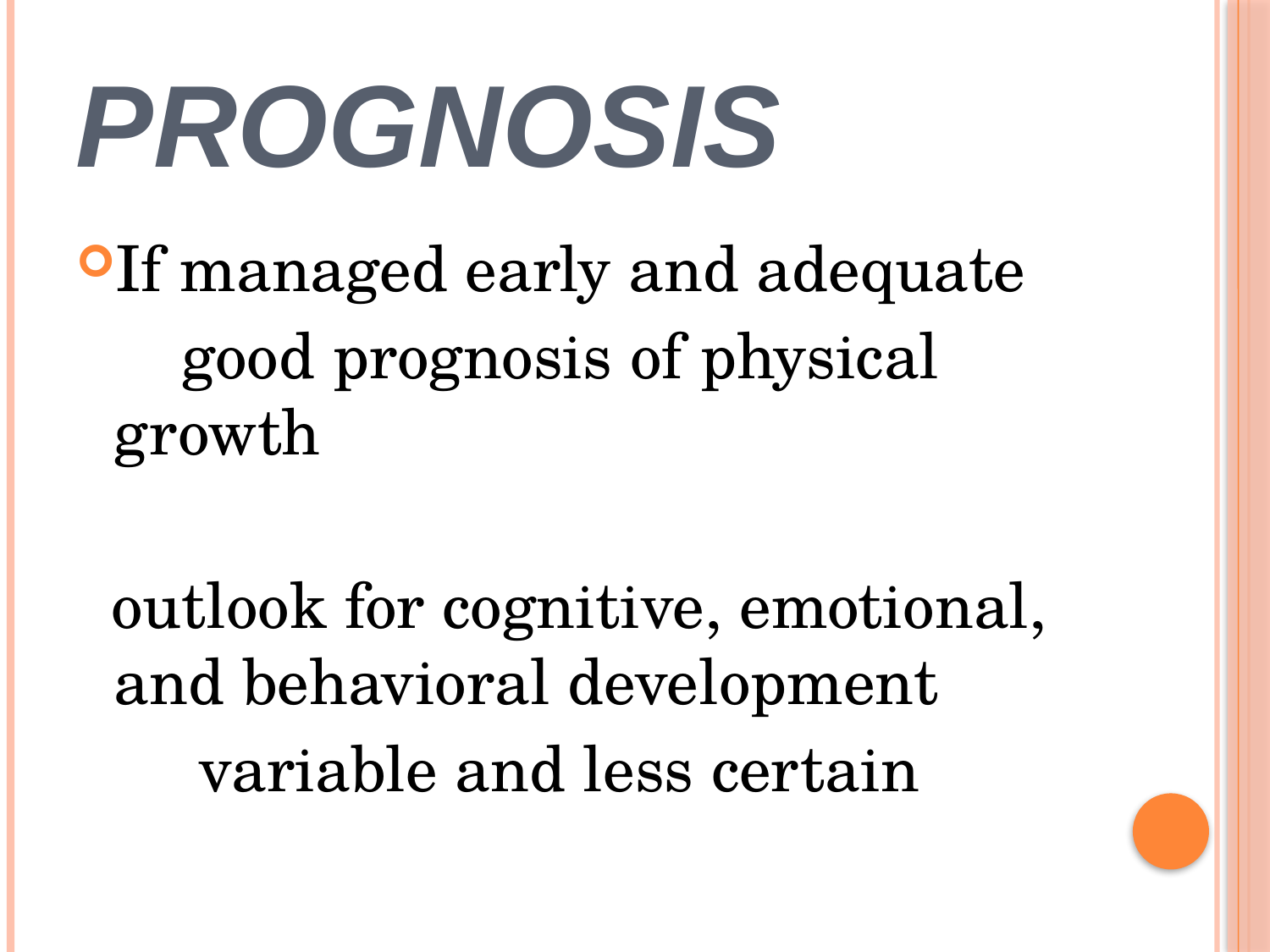

# prognosis
If managed early and adequate
      good prognosis of physical growth

  outlook for cognitive, emotional, and behavioral development
       variable and less certain